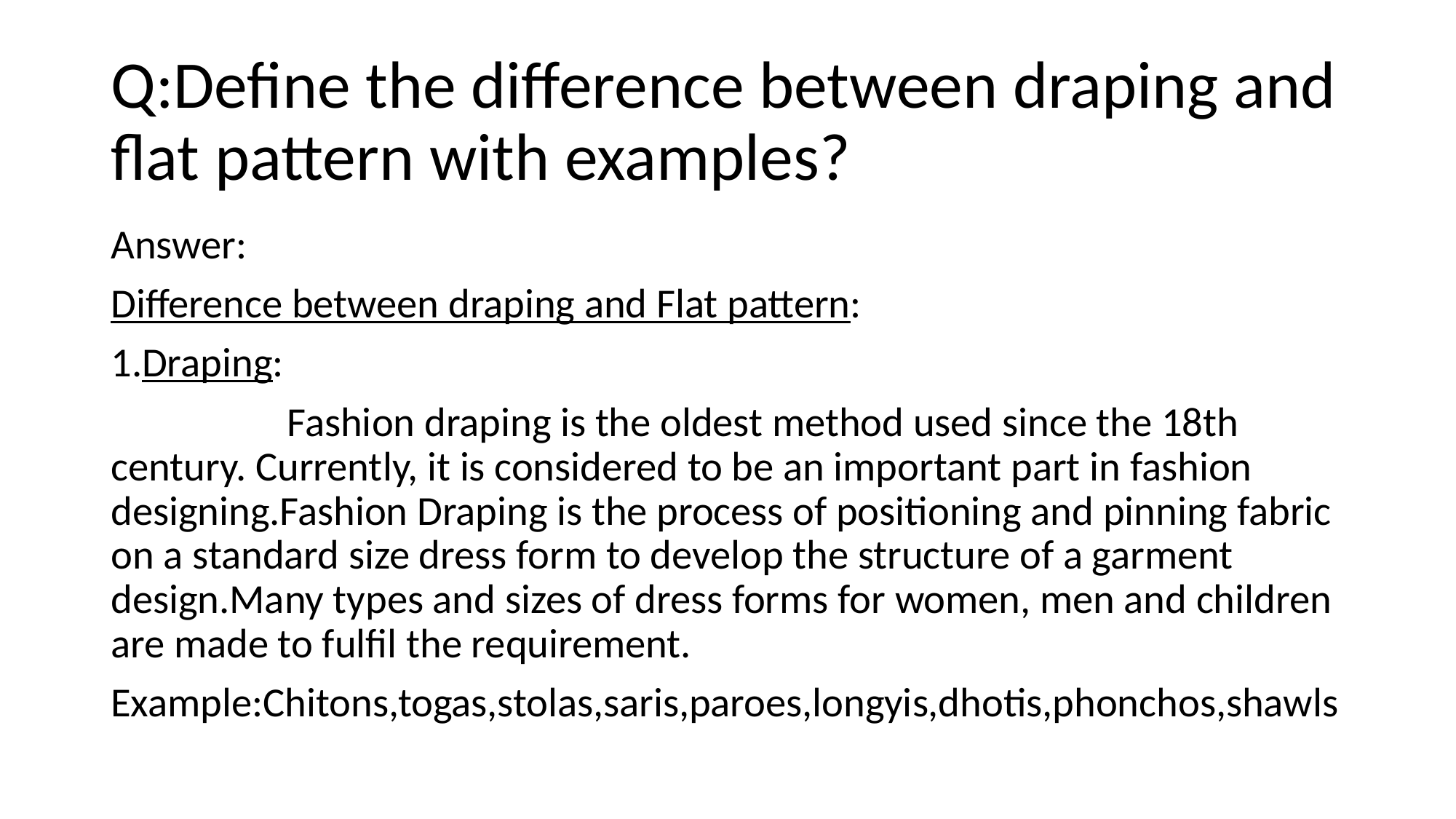

# Q:Define the difference between draping and flat pattern with examples?
Answer:
Difference between draping and Flat pattern:
1.Draping:
                   Fashion draping is the oldest method used since the 18th century. Currently, it is considered to be an important part in fashion designing.Fashion Draping is the process of positioning and pinning fabric on a standard size dress form to develop the structure of a garment design.Many types and sizes of dress forms for women, men and children are made to fulfil the requirement.
Example:Chitons,togas,stolas,saris,paroes,longyis,dhotis,phonchos,shawls